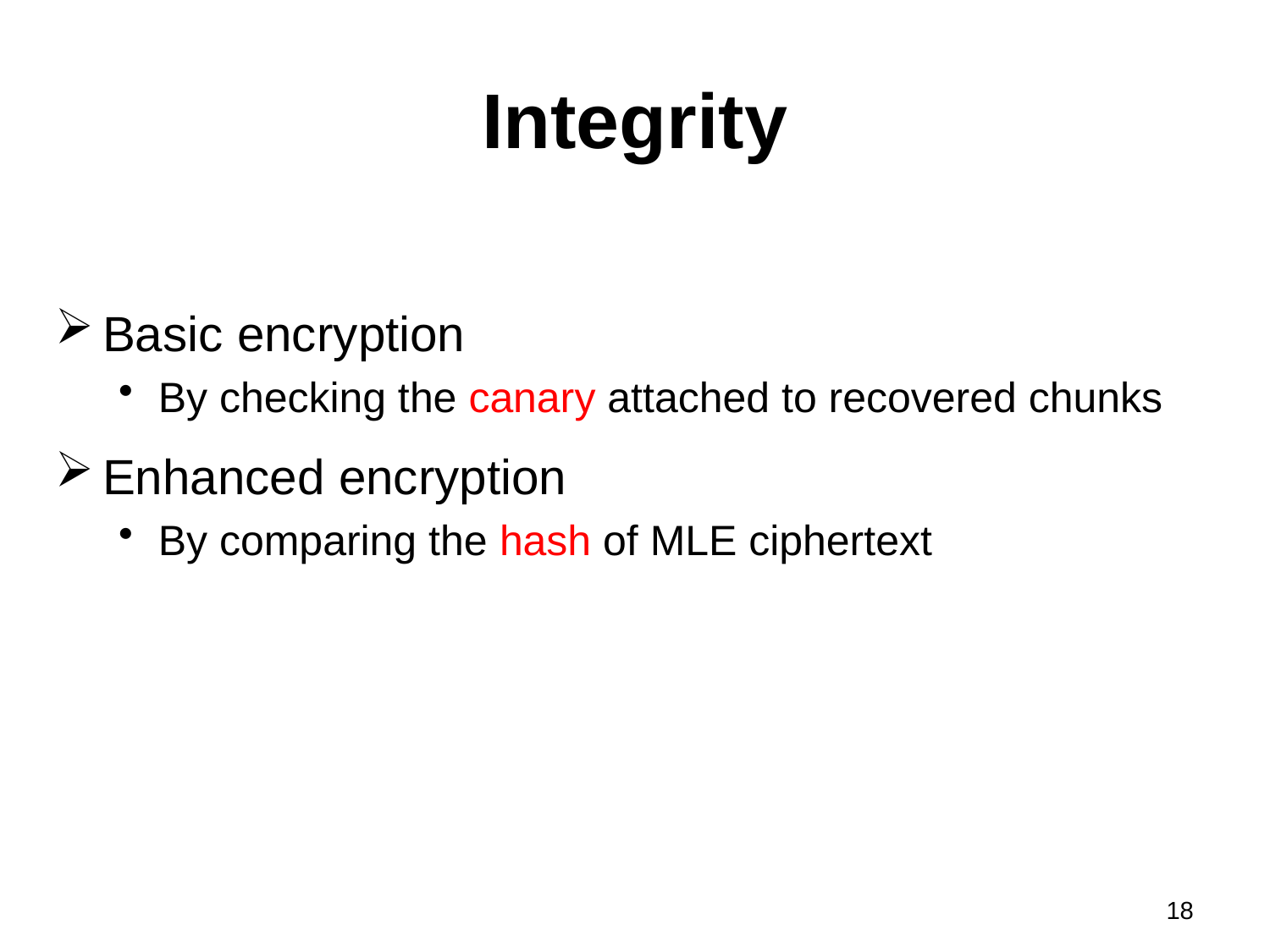

# Integrity
Basic encryption
By checking the canary attached to recovered chunks
Enhanced encryption
By comparing the hash of MLE ciphertext

18